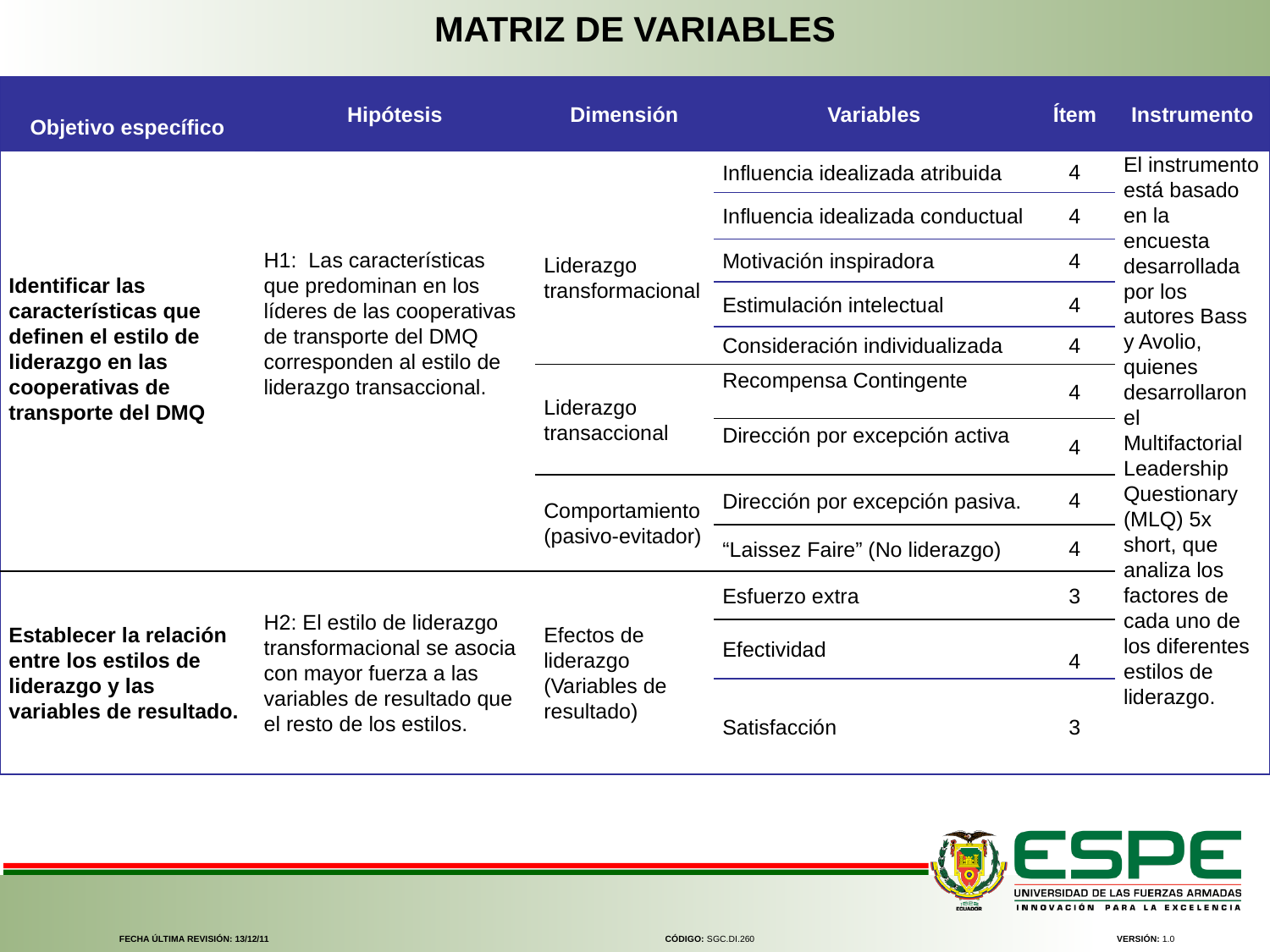

MATRIZ DE VARIABLES
| Objetivo específico | Hipótesis | Dimensión | Variables | Ítem | Instrumento |
| --- | --- | --- | --- | --- | --- |
| Identificar las características que definen el estilo de liderazgo en las cooperativas de transporte del DMQ | H1: Las características que predominan en los líderes de las cooperativas de transporte del DMQ corresponden al estilo de liderazgo transaccional. | Liderazgo transformacional | Influencia idealizada atribuida | 4 | El instrumento está basado en la encuesta desarrollada por los autores Bass y Avolio, quienes desarrollaron el Multifactorial Leadership Questionary (MLQ) 5x short, que analiza los factores de cada uno de los diferentes estilos de liderazgo. |
|  |  |  | Influencia idealizada conductual | 4 |  |
|  |  |  | Motivación inspiradora | 4 |  |
|  |  |  | Estimulación intelectual | 4 |  |
|  |  |  | Consideración individualizada | 4 |  |
|  |  | Liderazgo transaccional | Recompensa Contingente | 4 |  |
|  |  |  | Dirección por excepción activa | 4 |  |
|  |  | Comportamiento (pasivo-evitador) | Dirección por excepción pasiva. | 4 |  |
|  |  |  | “Laissez Faire” (No liderazgo) | 4 |  |
| Establecer la relación entre los estilos de liderazgo y las variables de resultado. | H2: El estilo de liderazgo transformacional se asocia con mayor fuerza a las variables de resultado que el resto de los estilos. | Efectos de liderazgo (Variables de resultado) | Esfuerzo extra | 3 |  |
|  |  |  | Efectividad | 4 |  |
|  |  |  | Satisfacción | 3 |  |
FECHA ÚLTIMA REVISIÓN: 13/12/11
CÓDIGO: SGC.DI.260
VERSIÓN: 1.0